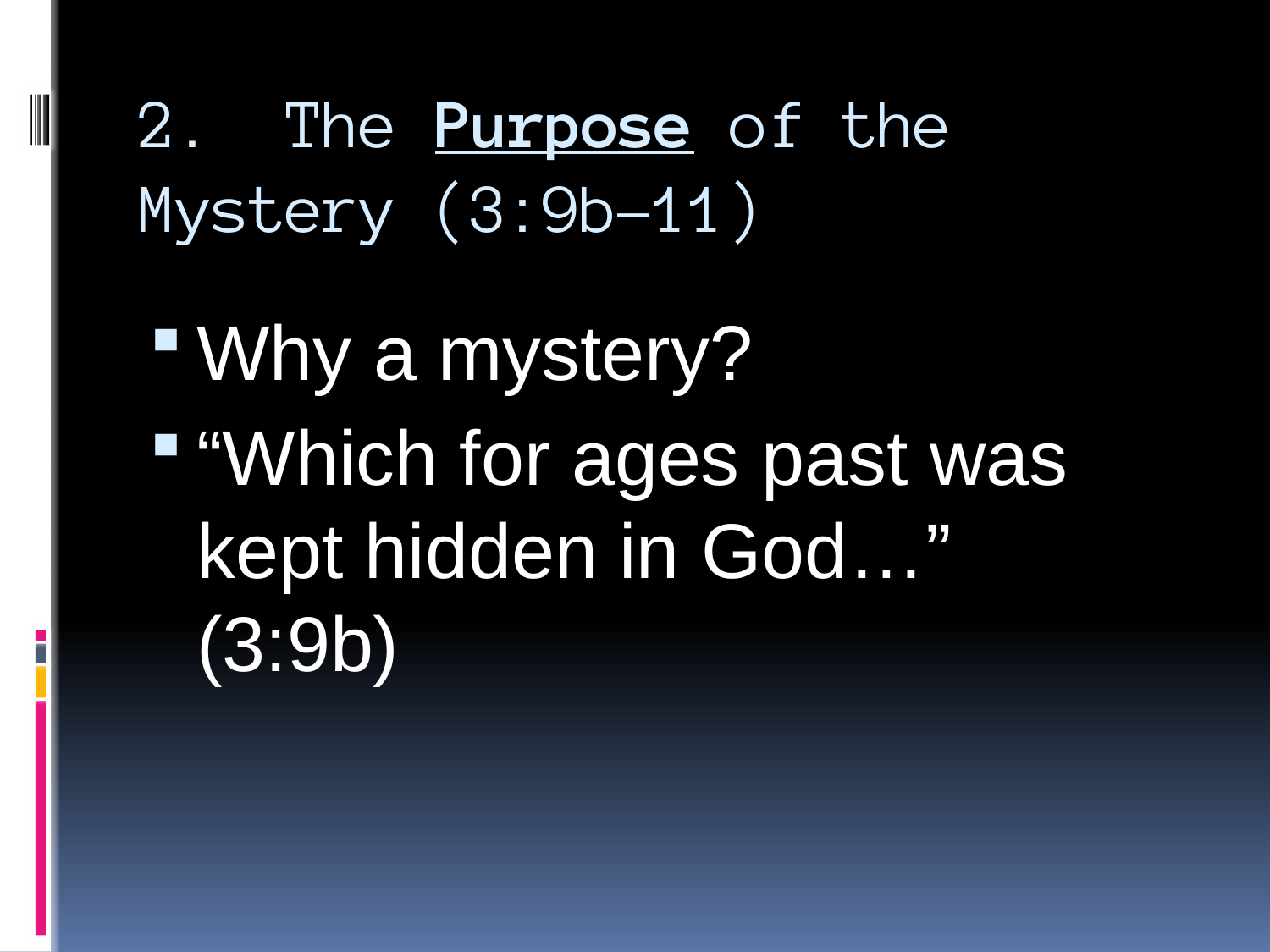

# 2.  The Purpose of the Mystery (3:9b-11)
Why a mystery?
“Which for ages past was kept hidden in God…”  (3:9b)